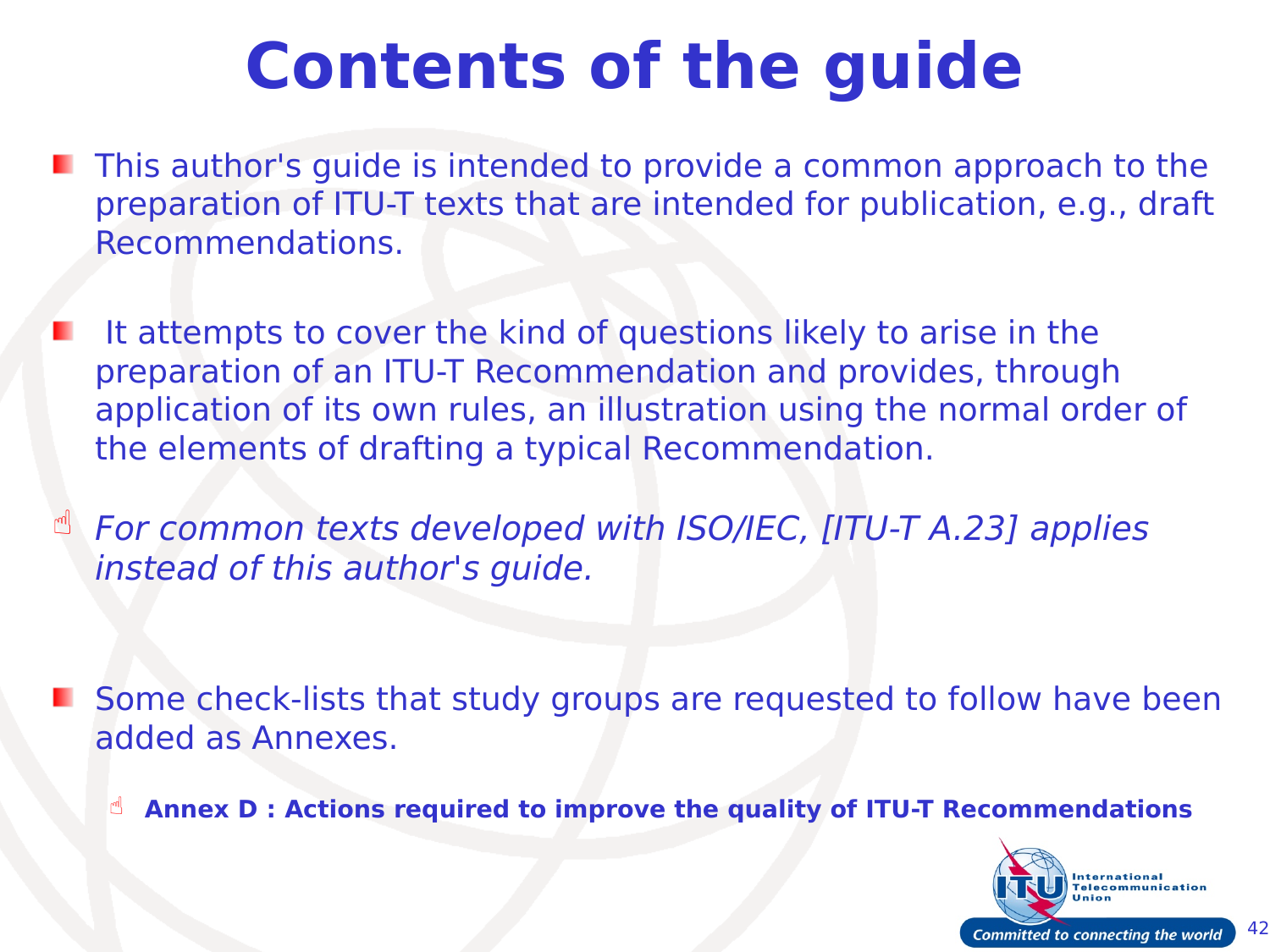

# Contents of the guide
This author's guide is intended to provide a common approach to the preparation of ITU-T texts that are intended for publication, e.g., draft Recommendations.

 It attempts to cover the kind of questions likely to arise in the preparation of an ITU-T Recommendation and provides, through application of its own rules, an illustration using the normal order of the elements of drafting a typical Recommendation.

For common texts developed with ISO/IEC, [ITU-T A.23] applies instead of this author's guide.

Some check-lists that study groups are requested to follow have been added as Annexes.

Annex D : Actions required to improve the quality of ITU-T Recommendations
42